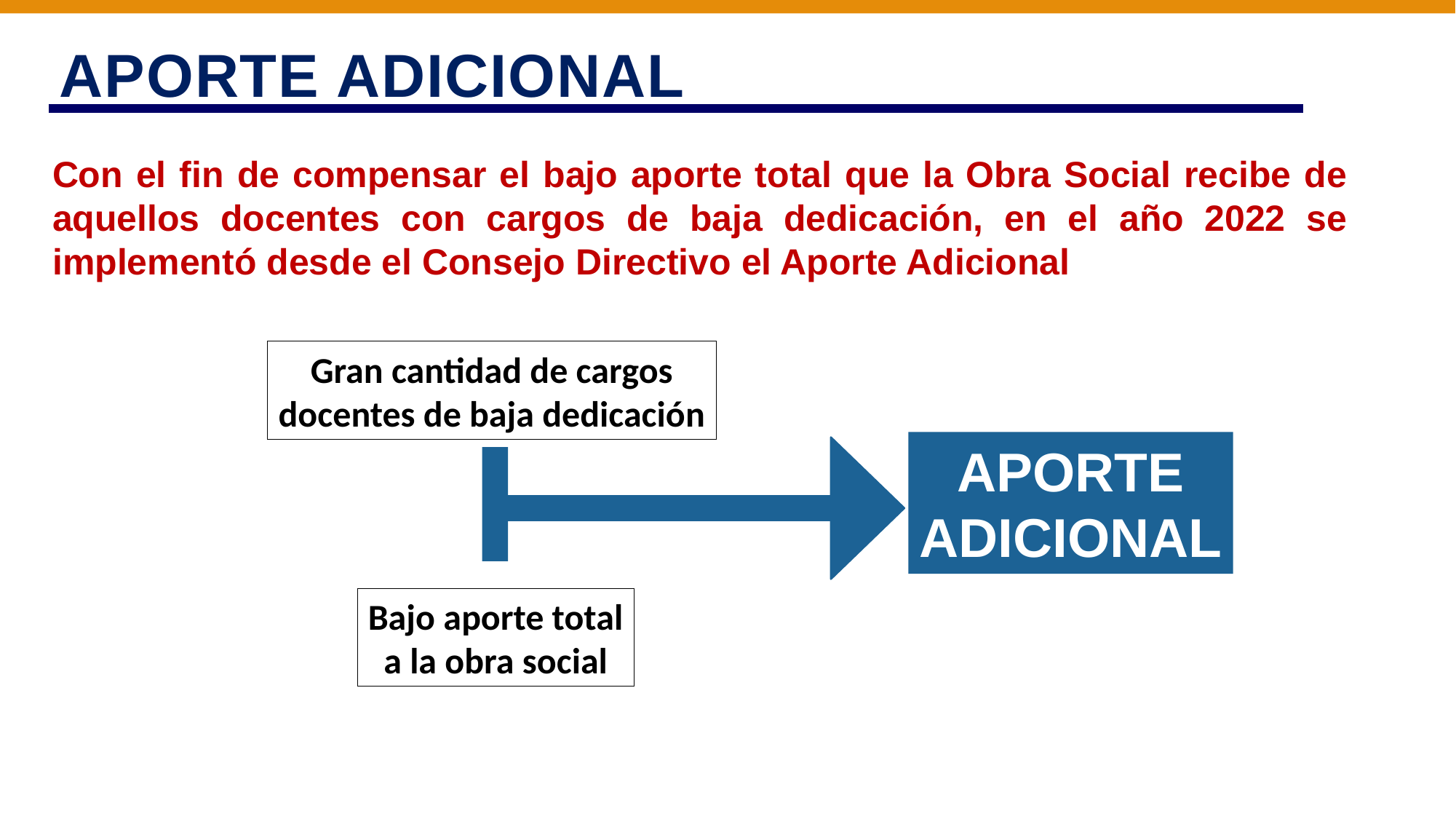

# Aporte Adicional
Con el fin de compensar el bajo aporte total que la Obra Social recibe de aquellos docentes con cargos de baja dedicación, en el año 2022 se implementó desde el Consejo Directivo el Aporte Adicional

Gran cantidad de cargos
docentes de baja dedicación

APORTE
ADICIONAL

Bajo aporte total
a la obra social